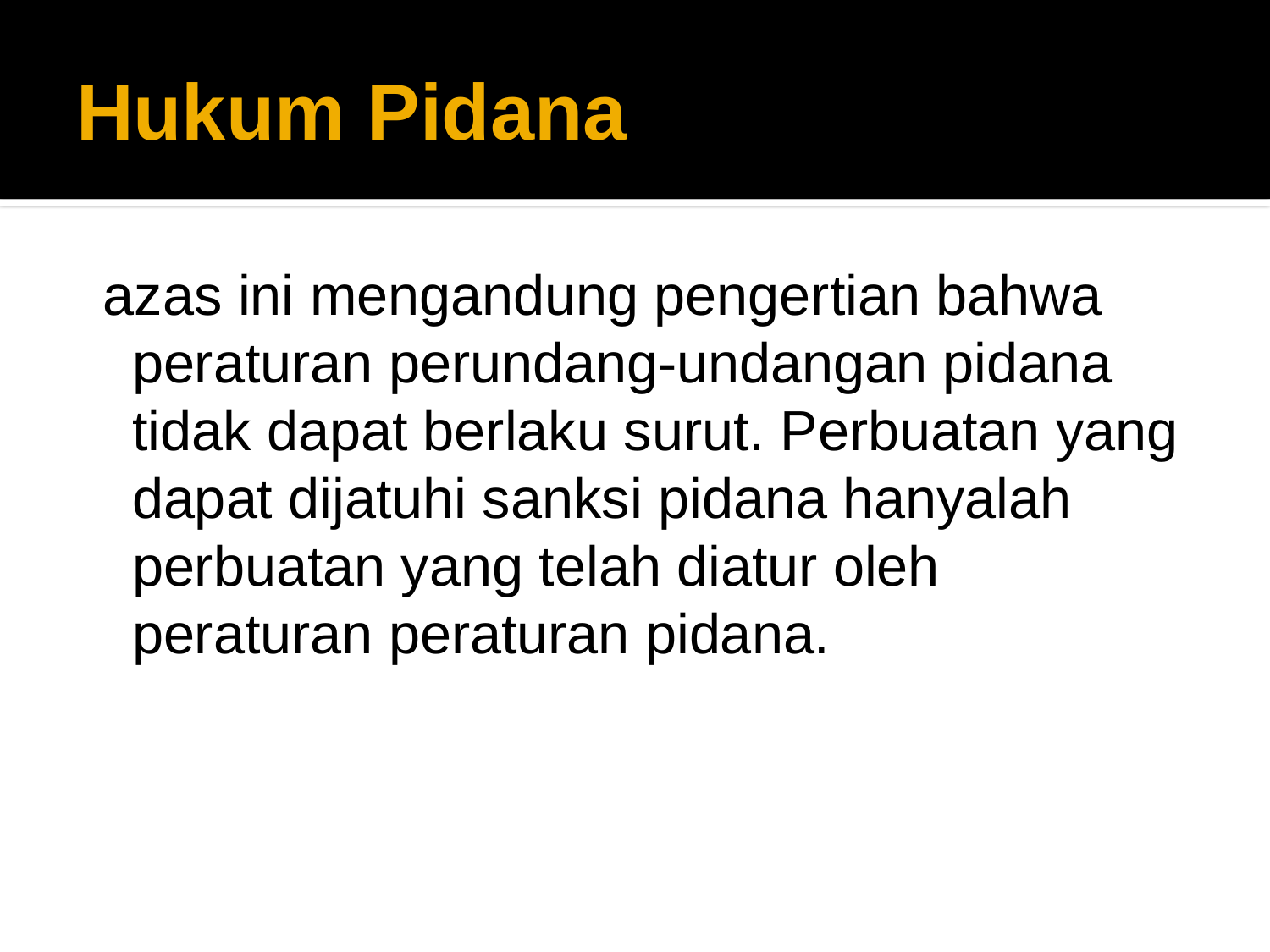

# Hukum Pidana
 azas ini mengandung pengertian bahwa peraturan perundang-undangan pidana tidak dapat berlaku surut. Perbuatan yang dapat dijatuhi sanksi pidana hanyalah perbuatan yang telah diatur oleh peraturan peraturan pidana.